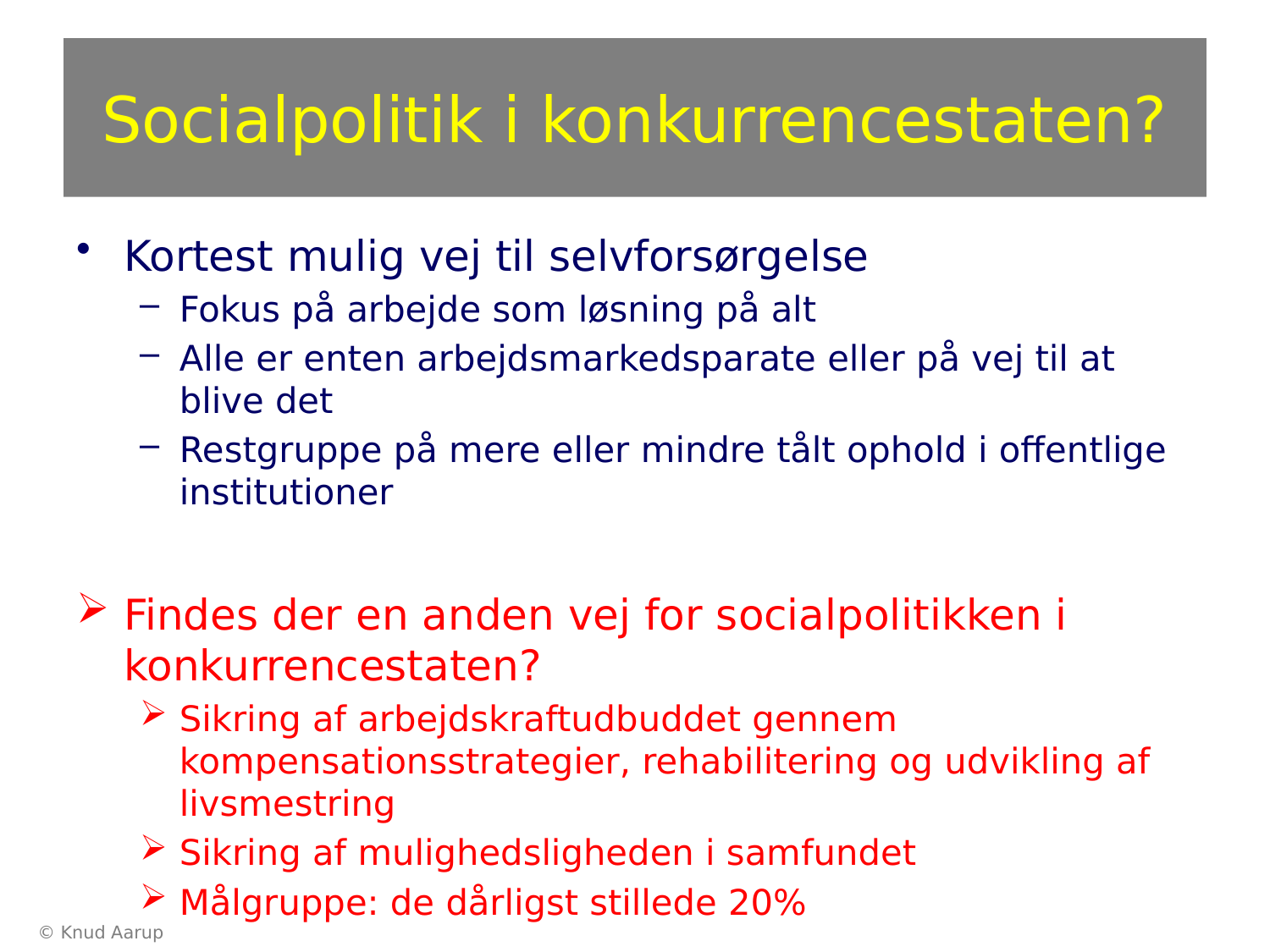

# Socialpolitik i konkurrencestaten?
Kortest mulig vej til selvforsørgelse
Fokus på arbejde som løsning på alt
Alle er enten arbejdsmarkedsparate eller på vej til at blive det
Restgruppe på mere eller mindre tålt ophold i offentlige institutioner

Findes der en anden vej for socialpolitikken i konkurrencestaten?
Sikring af arbejdskraftudbuddet gennem kompensationsstrategier, rehabilitering og udvikling af livsmestring
Sikring af mulighedsligheden i samfundet
Målgruppe: de dårligst stillede 20%
© Knud Aarup